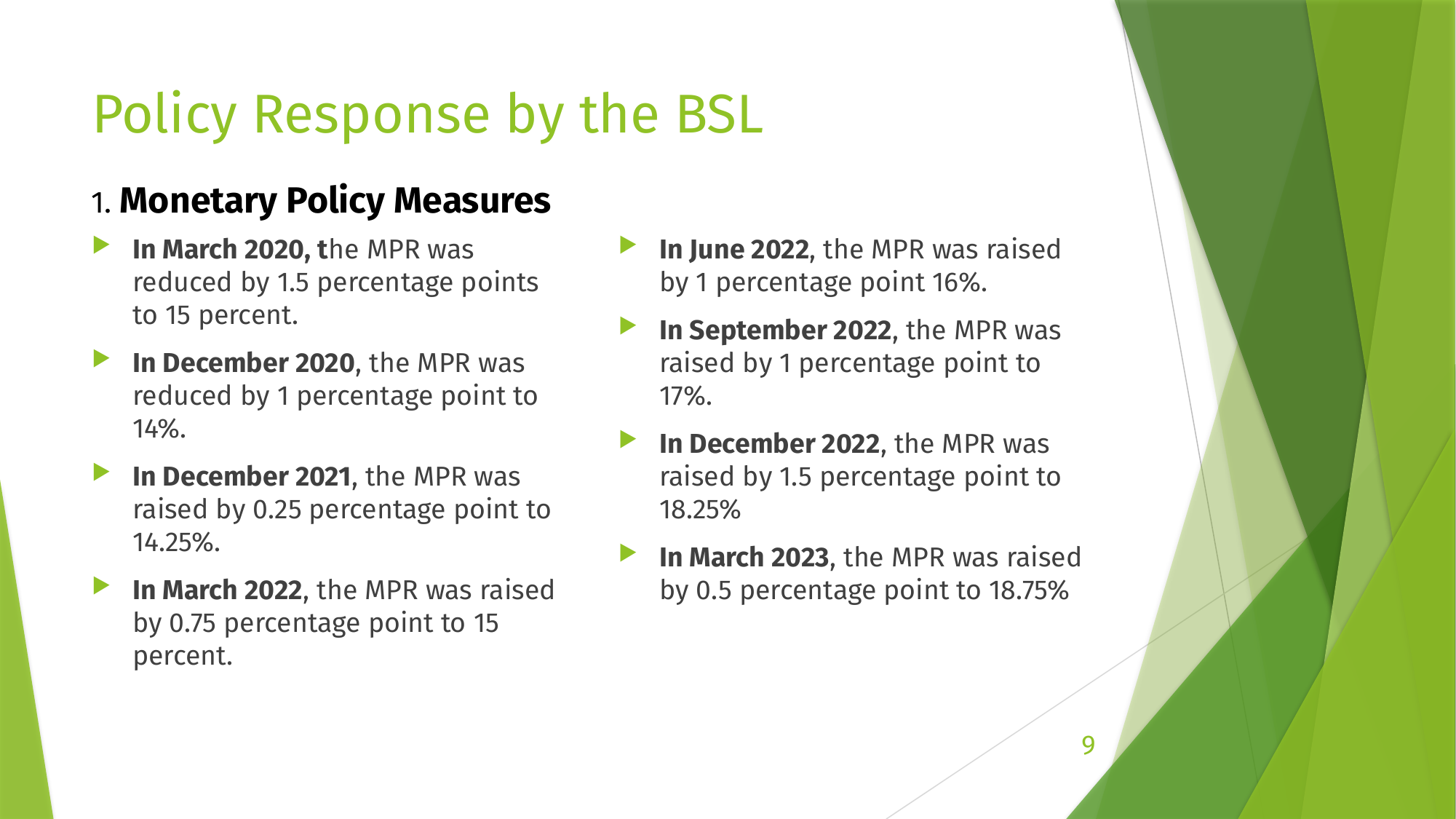

# Policy Response by the BSL
1. Monetary Policy Measures
In March 2020, the MPR was reduced by 1.5 percentage points to 15 percent.
In December 2020, the MPR was reduced by 1 percentage point to 14%.
In December 2021, the MPR was raised by 0.25 percentage point to 14.25%.
In March 2022, the MPR was raised by 0.75 percentage point to 15 percent.

In June 2022, the MPR was raised by 1 percentage point 16%.
In September 2022, the MPR was raised by 1 percentage point to 17%.
In December 2022, the MPR was raised by 1.5 percentage point to 18.25%
In March 2023, the MPR was raised by 0.5 percentage point to 18.75%
9